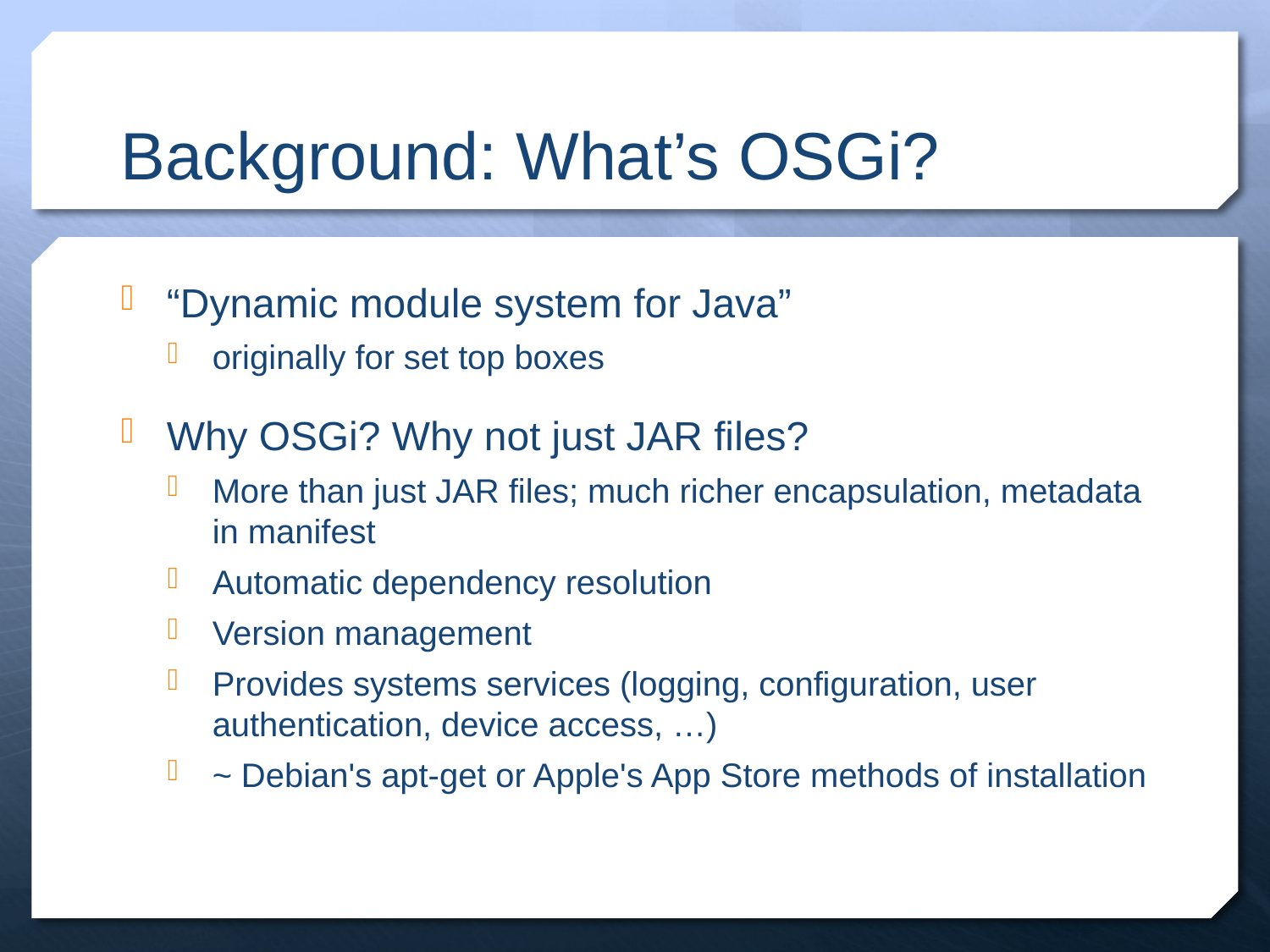

# Background: What’s OSGi?
“Dynamic module system for Java”
originally for set top boxes
Why OSGi? Why not just JAR files?
More than just JAR files; much richer encapsulation, metadata in manifest
Automatic dependency resolution
Version management
Provides systems services (logging, configuration, user authentication, device access, …)
~ Debian's apt-get or Apple's App Store methods of installation